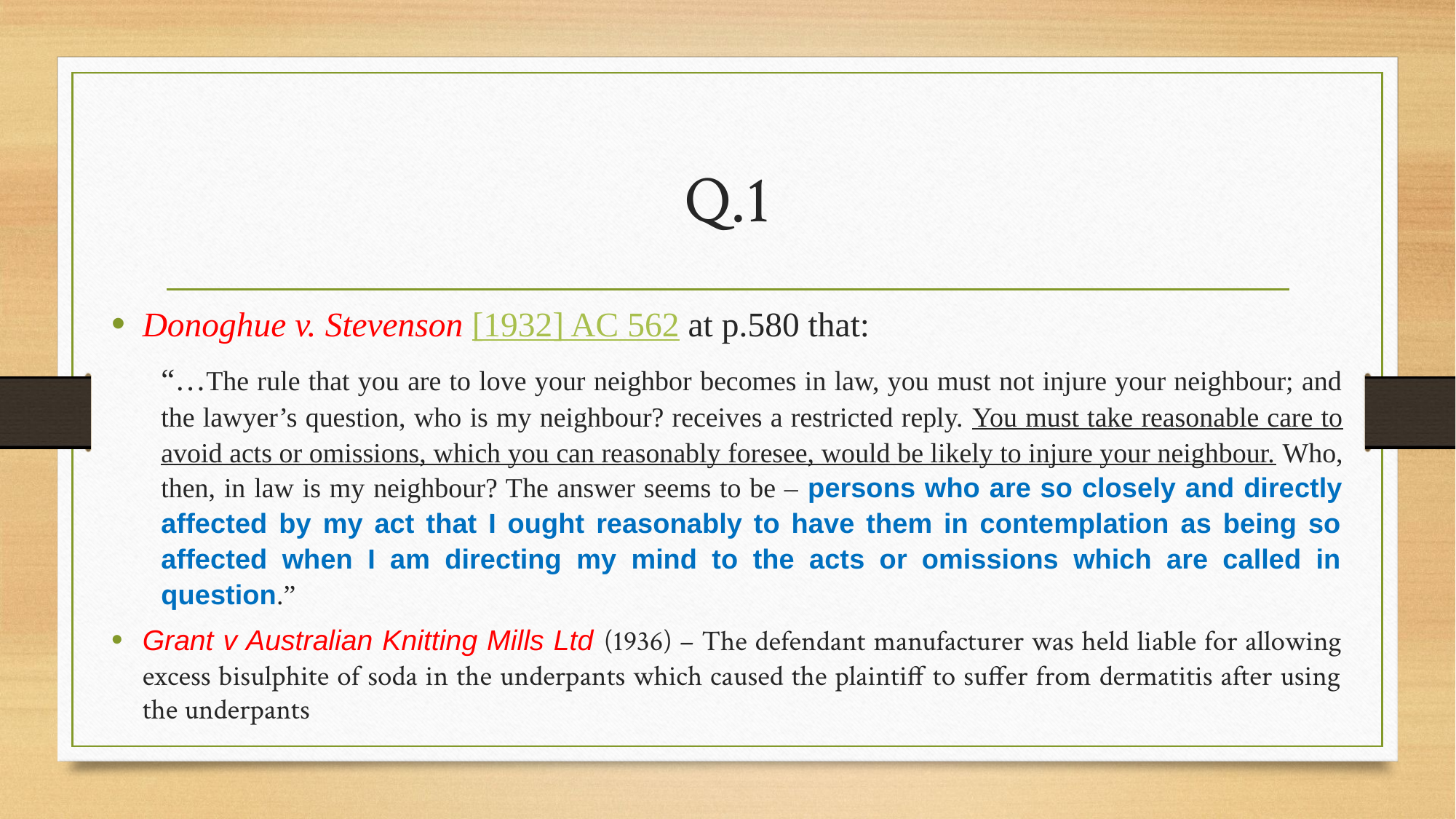

# Q.1
Donoghue v. Stevenson [1932] AC 562 at p.580 that:
“…The rule that you are to love your neighbor becomes in law, you must not injure your neighbour; and the lawyer’s question, who is my neighbour? receives a restricted reply. You must take reasonable care to avoid acts or omissions, which you can reasonably foresee, would be likely to injure your neighbour. Who, then, in law is my neighbour? The answer seems to be – persons who are so closely and directly affected by my act that I ought reasonably to have them in contemplation as being so affected when I am directing my mind to the acts or omissions which are called in question.”
Grant v Australian Knitting Mills Ltd (1936) – The defendant manufacturer was held liable for allowing excess bisulphite of soda in the underpants which caused the plaintiff to suffer from dermatitis after using the underpants